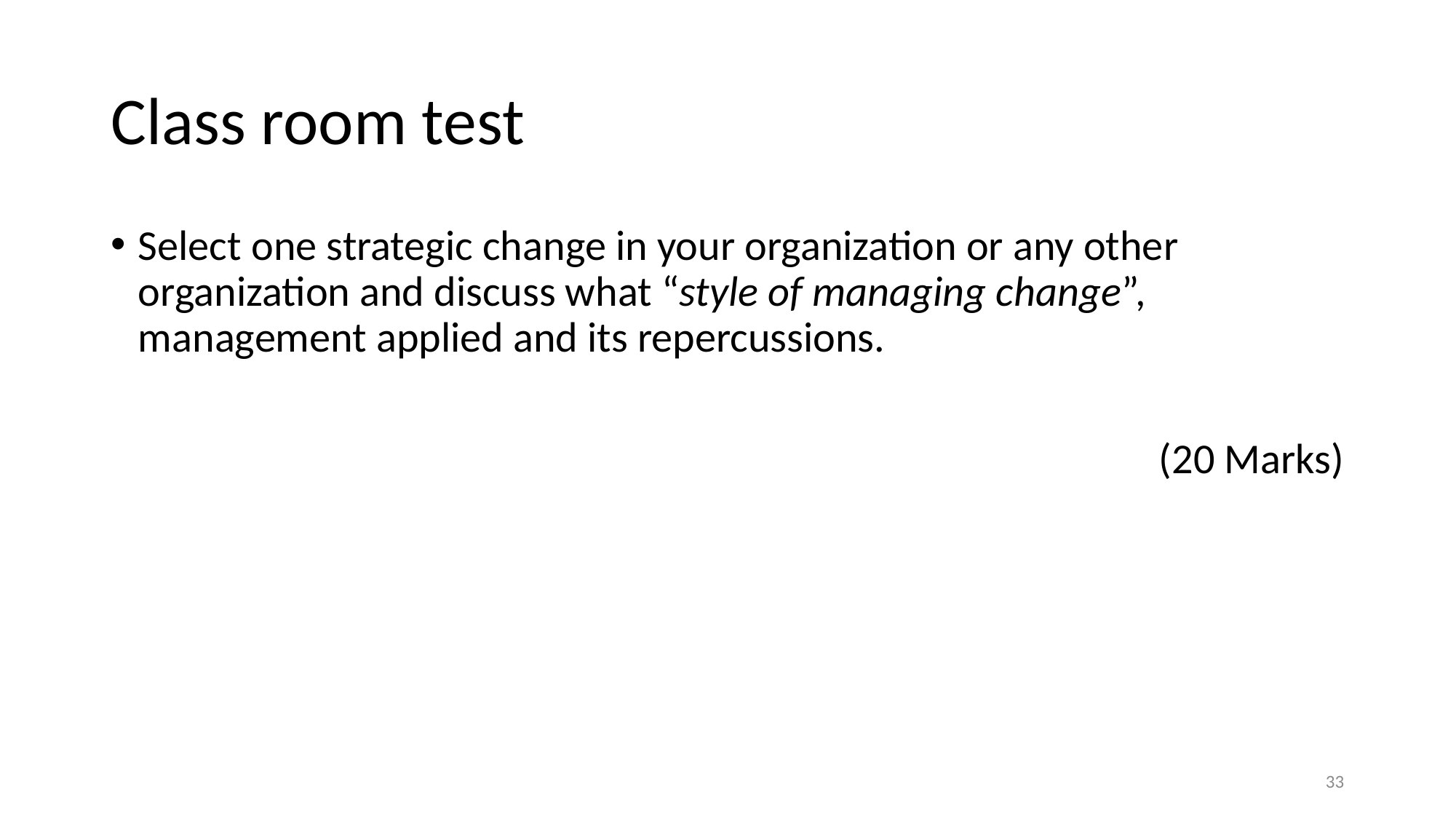

# Class room test
Select one strategic change in your organization or any other organization and discuss what “style of managing change”, management applied and its repercussions.

(20 Marks)
33